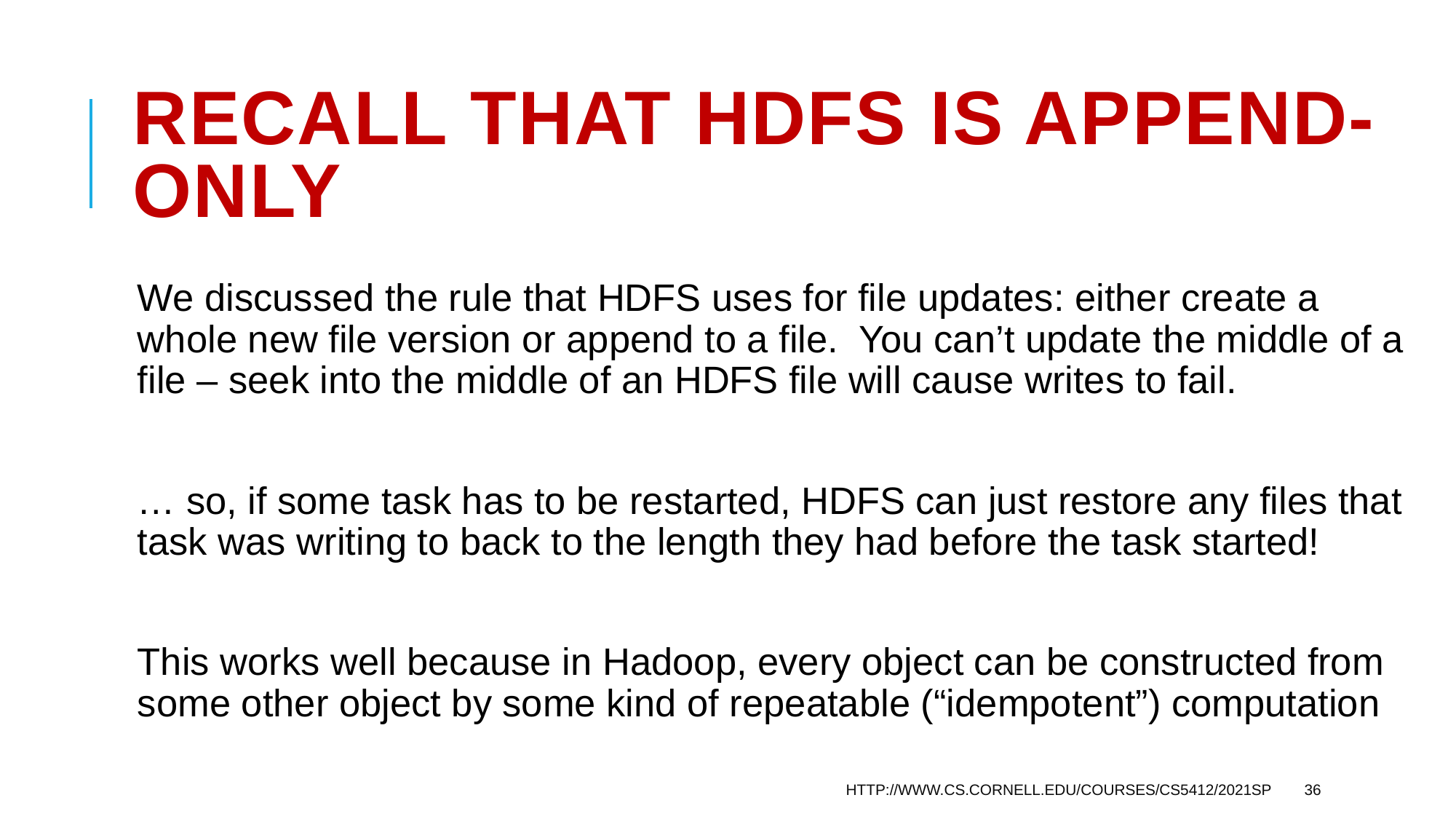

# Recall that HDFS is append-only
We discussed the rule that HDFS uses for file updates: either create a whole new file version or append to a file.  You can’t update the middle of a file – seek into the middle of an HDFS file will cause writes to fail.

… so, if some task has to be restarted, HDFS can just restore any files that task was writing to back to the length they had before the task started!

This works well because in Hadoop, every object can be constructed from some other object by some kind of repeatable (“idempotent”) computation
http://www.cs.cornell.edu/courses/cs5412/2021sp
36